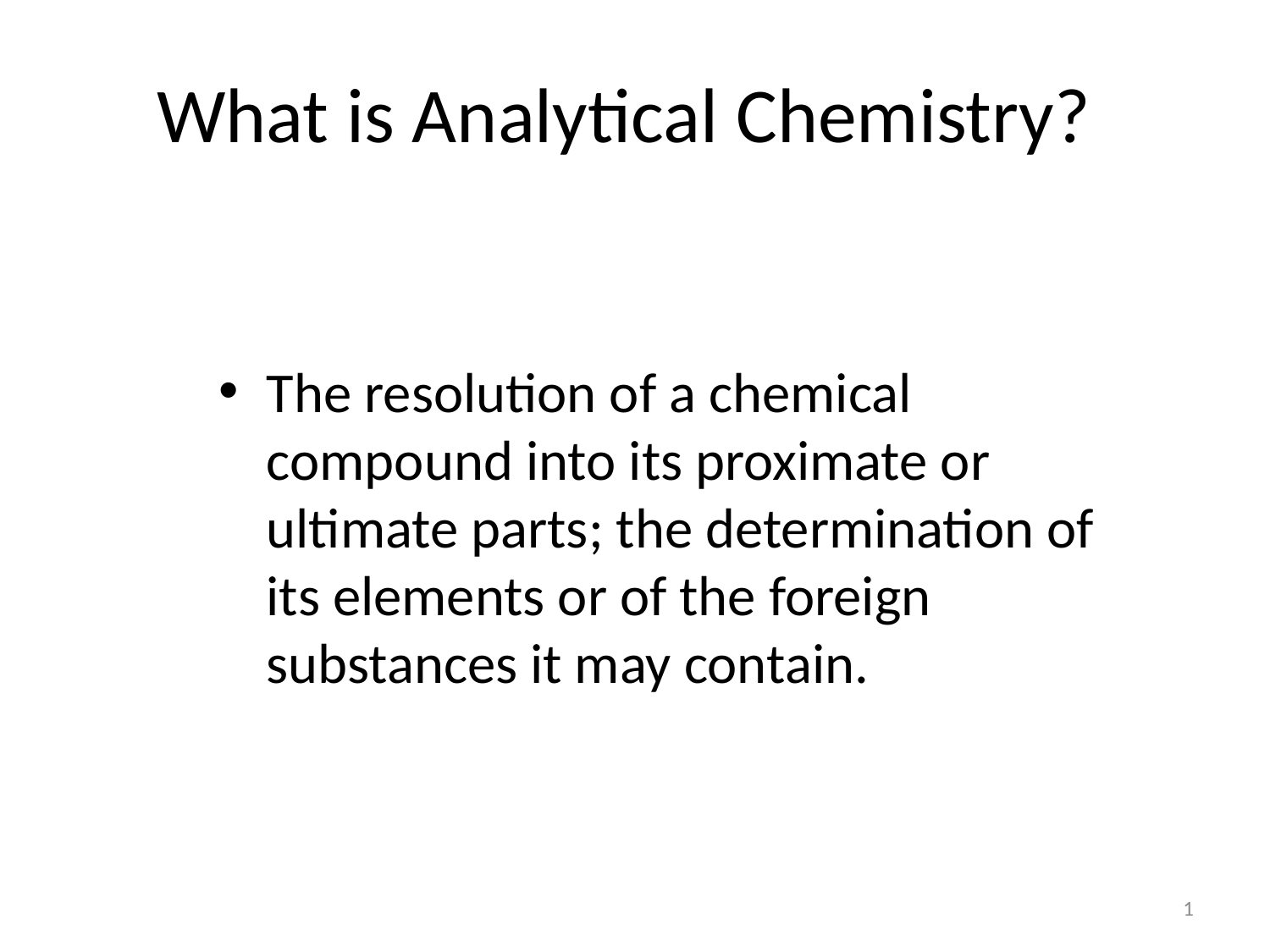

# What is Analytical Chemistry?
The resolution of a chemical compound into its proximate or ultimate parts; the determination of its elements or of the foreign substances it may contain.

1